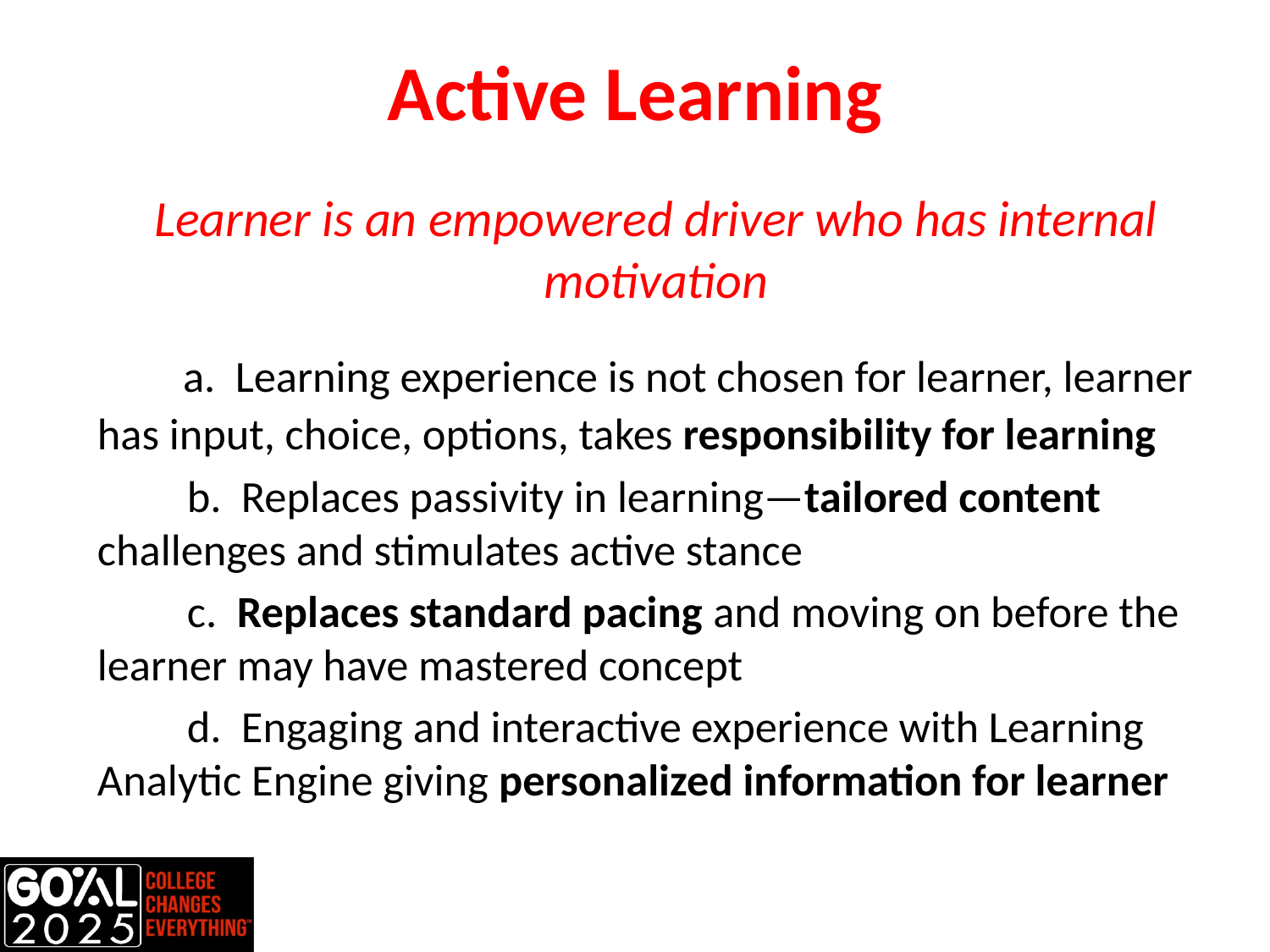

# Active Learning
Learner is an empowered driver who has internal motivation
        a.  Learning experience is not chosen for learner, learner has input, choice, options, takes responsibility for learning
         b.  Replaces passivity in learning—tailored content challenges and stimulates active stance
         c.  Replaces standard pacing and moving on before the learner may have mastered concept
         d.  Engaging and interactive experience with Learning Analytic Engine giving personalized information for learner